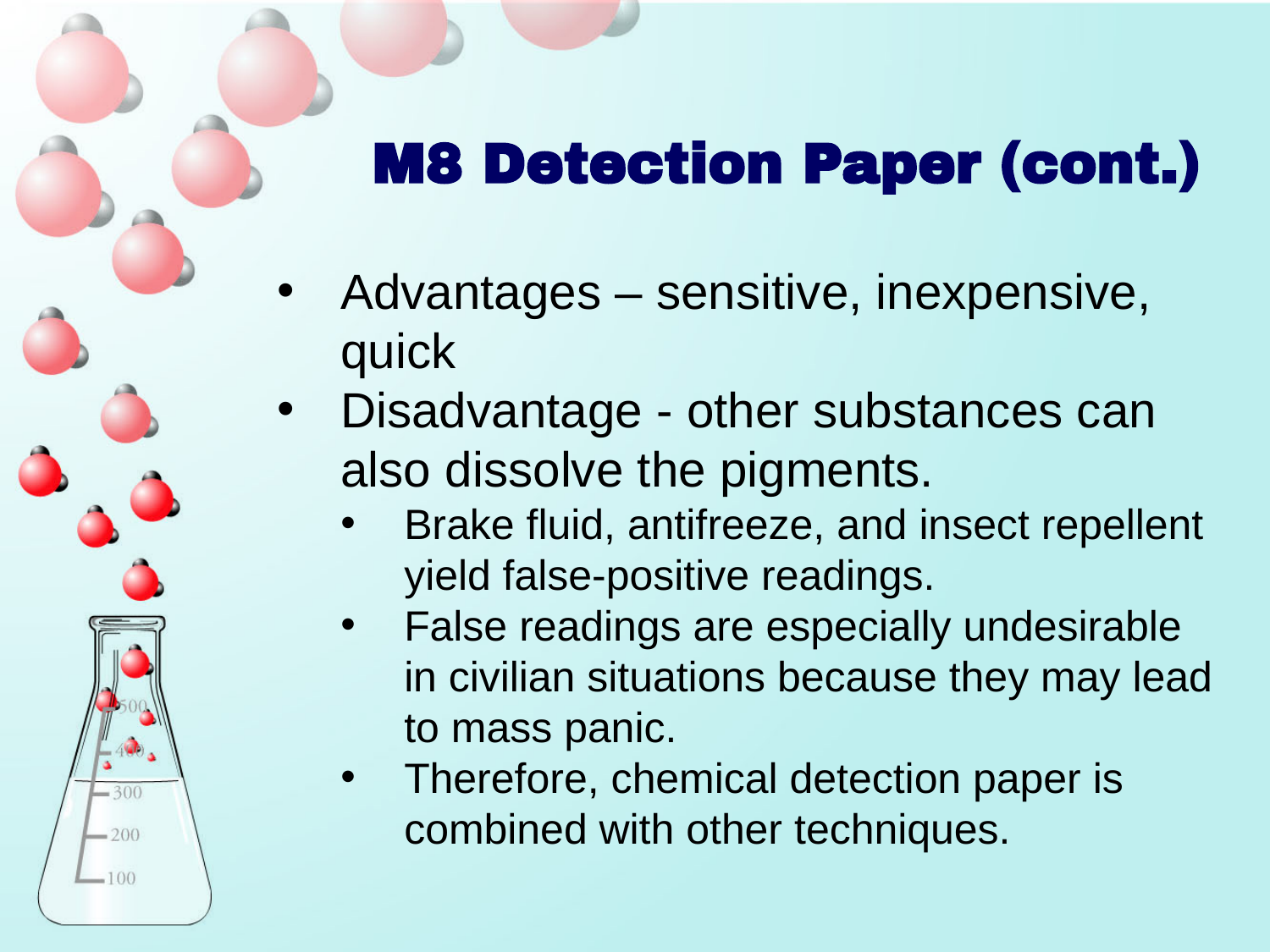

M8 Detection Paper (cont.)
Advantages – sensitive, inexpensive, quick
Disadvantage - other substances can also dissolve the pigments.
Brake fluid, antifreeze, and insect repellent yield false-positive readings.
False readings are especially undesirable in civilian situations because they may lead to mass panic.
Therefore, chemical detection paper is combined with other techniques.